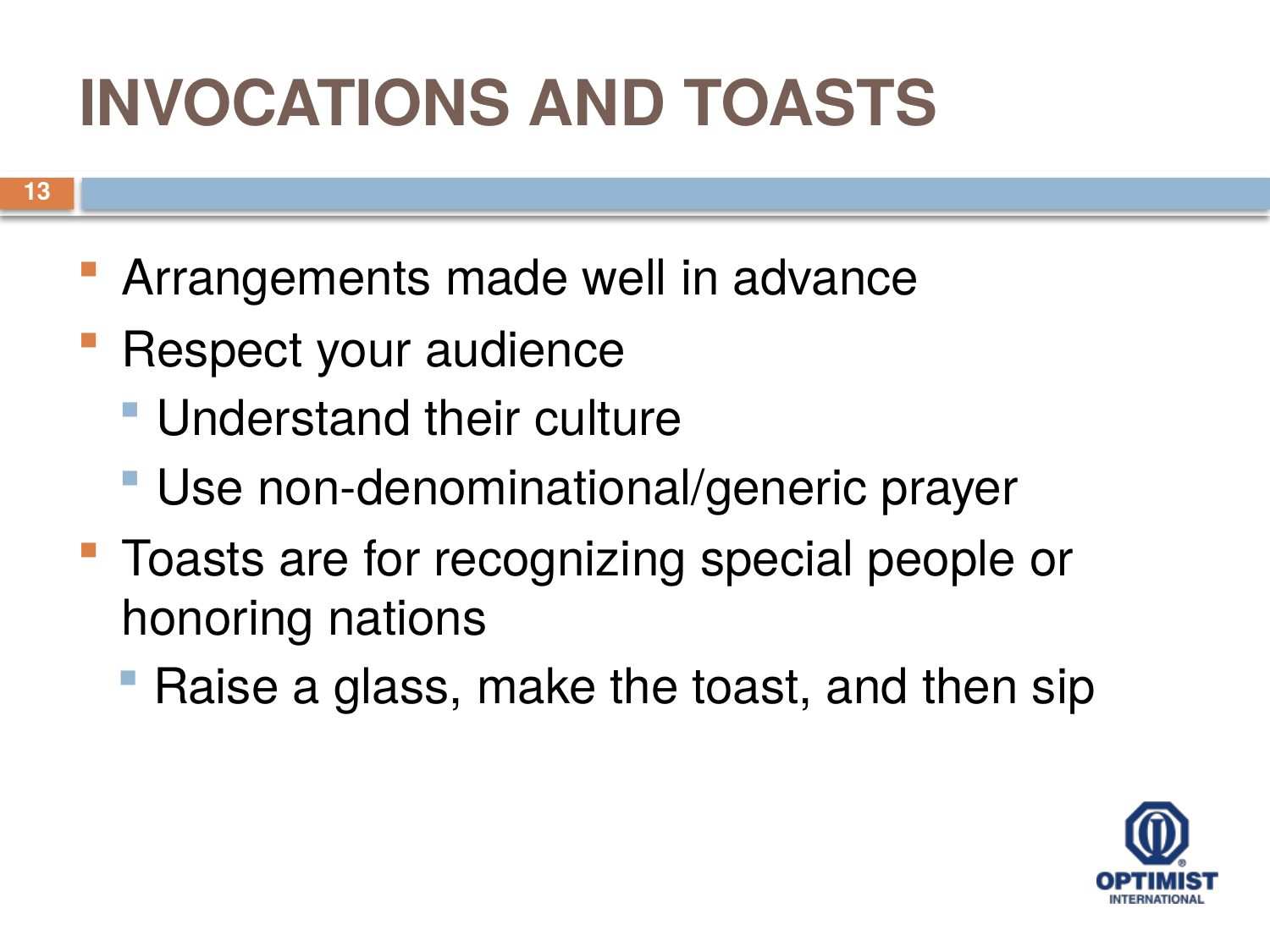

# INVOCATIONS AND TOASTS
13
Arrangements made well in advance
Respect your audience
Understand their culture
Use non-denominational/generic prayer
Toasts are for recognizing special people or honoring nations
 Raise a glass, make the toast, and then sip